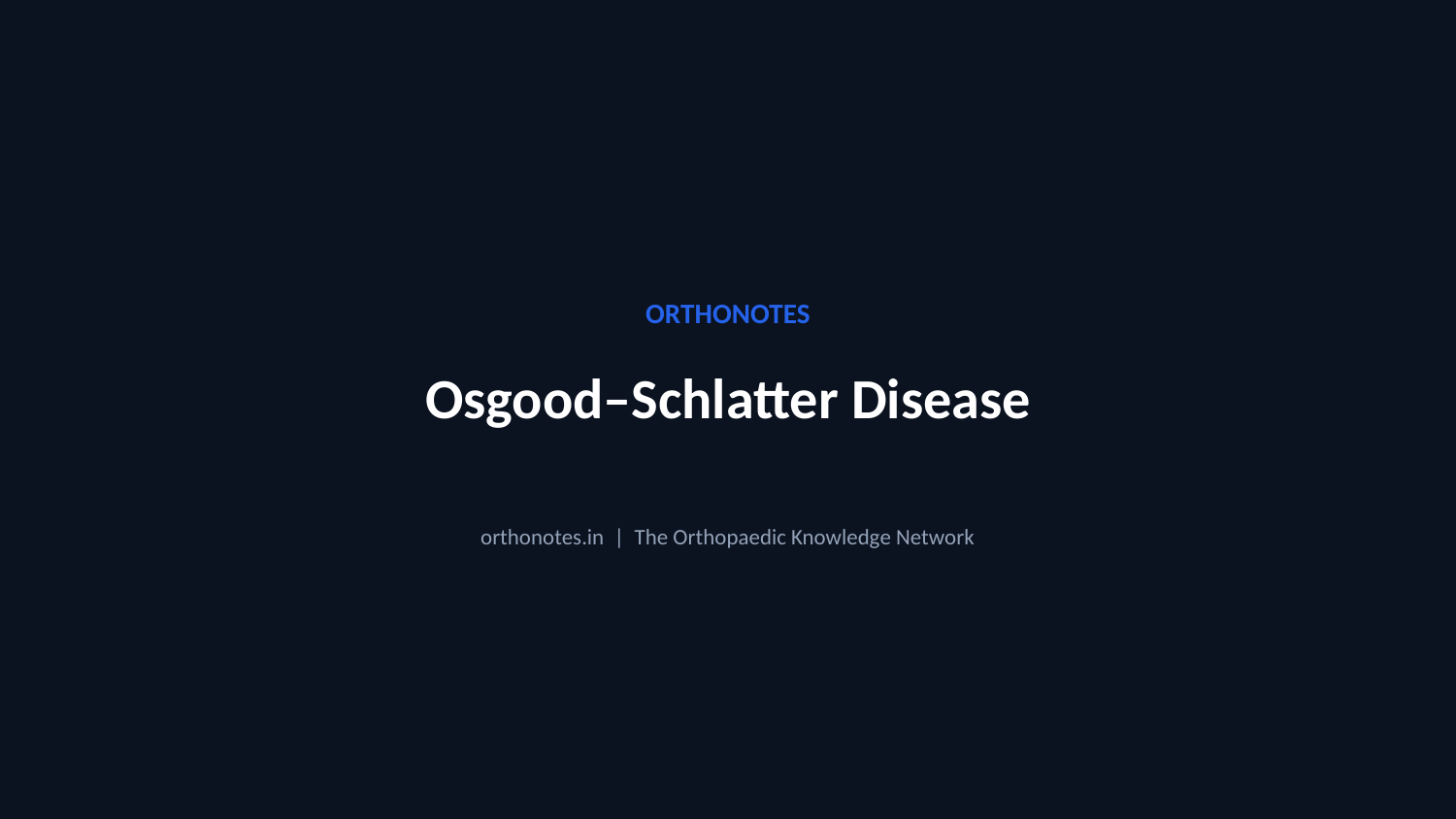

ORTHONOTES
Osgood–Schlatter Disease
orthonotes.in  |  The Orthopaedic Knowledge Network